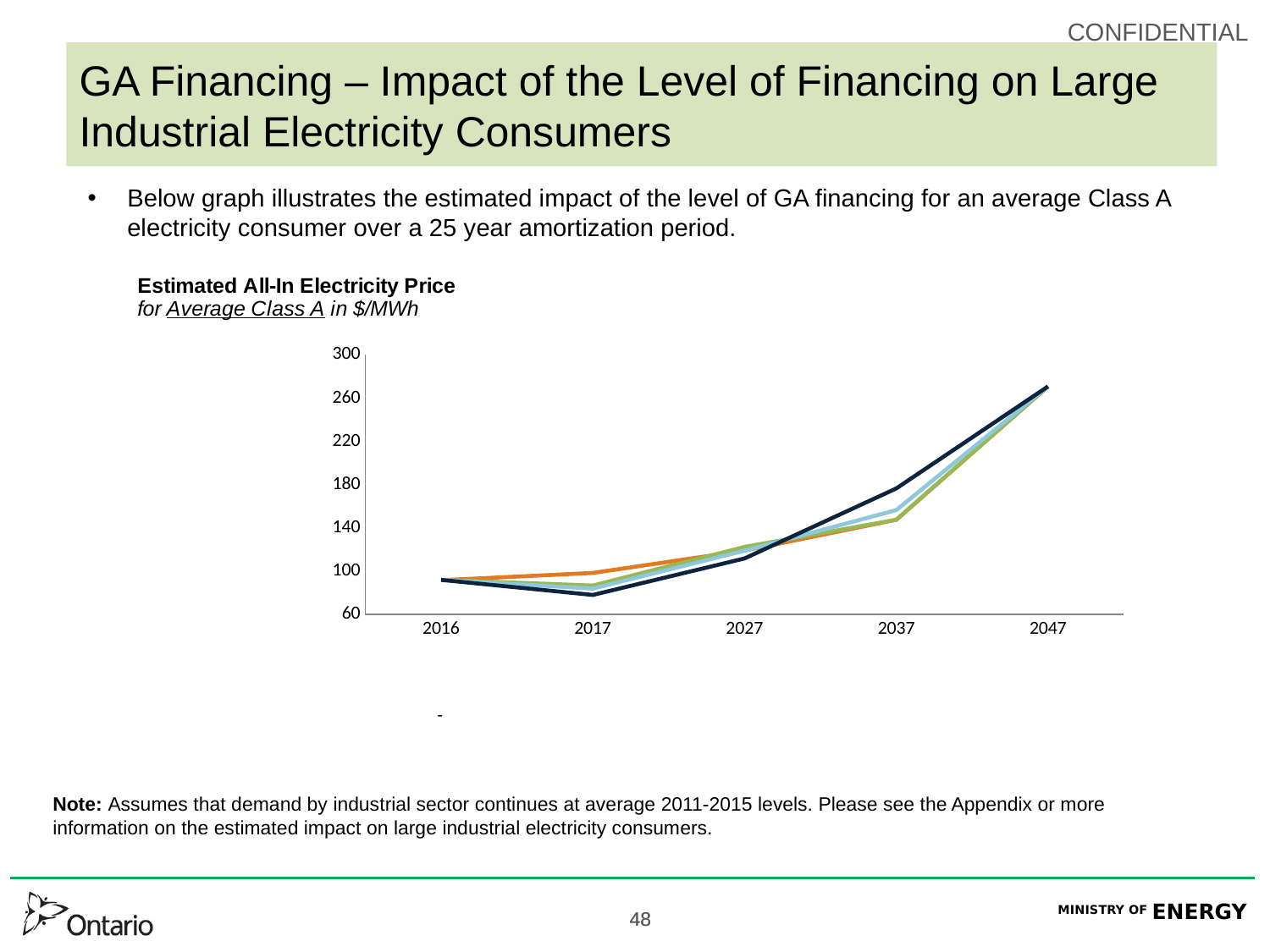

# GA Financing – Impact of the Level of Financing on Large Industrial Electricity Consumers
Below graph illustrates the estimated impact of the level of GA financing for an average Class A electricity consumer over a 25 year amortization period.

### Chart

| Category | Status Quo | Low Financing | Moderate Financing | High Financing |
|---|---|---|---|---|
| 2016 | 91.73840624160454 | 92.0 | 92.0 | 92.0 |
| 2017 | 98.45795102459093 | 86.80293936957926 | 83.97113370842956 | 78.14074362780973 |
| 2027 | 119.08416403948986 | 122.47137783018466 | 118.99511298637128 | 111.83784921610666 |
| 2037 | 147.56291751019114 | 147.56291751019123 | 156.51146337148876 | 176.53319149466978 |
| 2047 | 270.8012201214089 | 270.80122012140913 | 270.80122012140913 | 270.80122012140913 |
-

Note: Assumes that demand by industrial sector continues at average 2011-2015 levels. Please see the Appendix or more information on the estimated impact on large industrial electricity consumers.